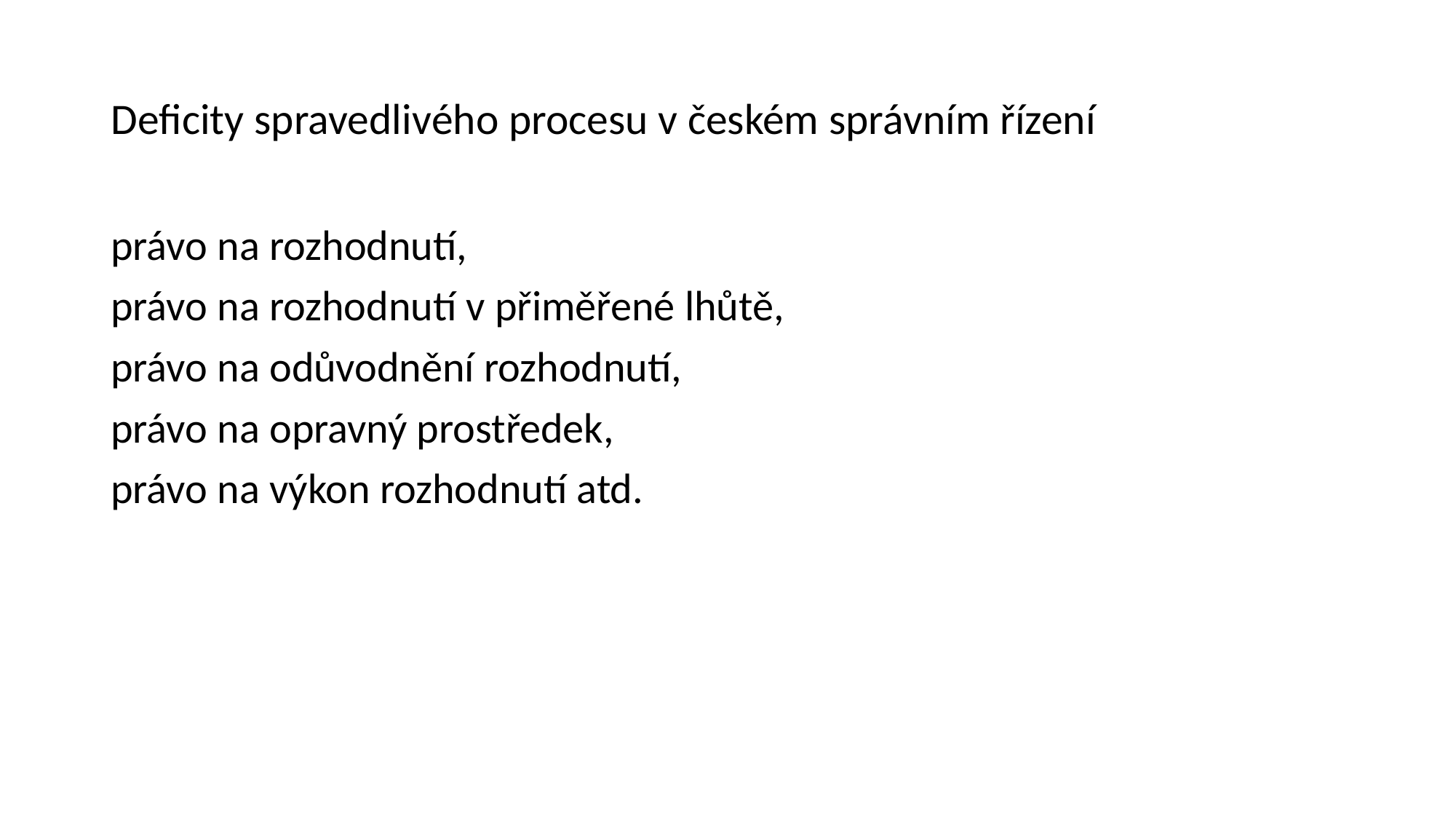

# Deficity spravedlivého procesu v českém správním řízení
právo na rozhodnutí,
právo na rozhodnutí v přiměřené lhůtě,
právo na odůvodnění rozhodnutí,
právo na opravný prostředek,
právo na výkon rozhodnutí atd.